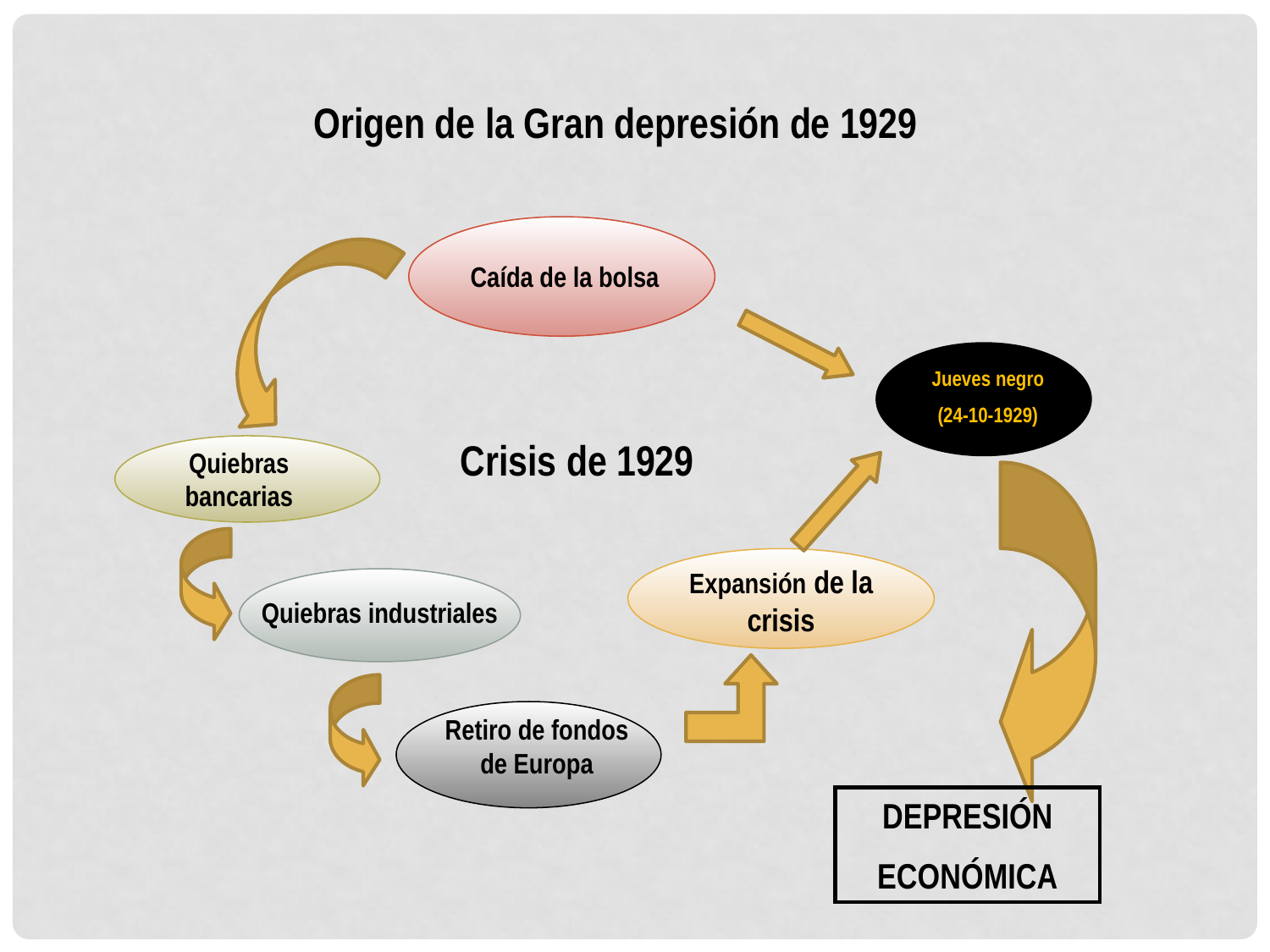

Origen de la Gran depresión de 1929

Caída de la bolsa

Jueves negro
(24-10-1929)

Quiebras bancarias

Expansión de la crisis

Quiebras industriales

Retiro de fondos de Europa
DEPRESIÓN
ECONÓMICA
Crisis de 1929